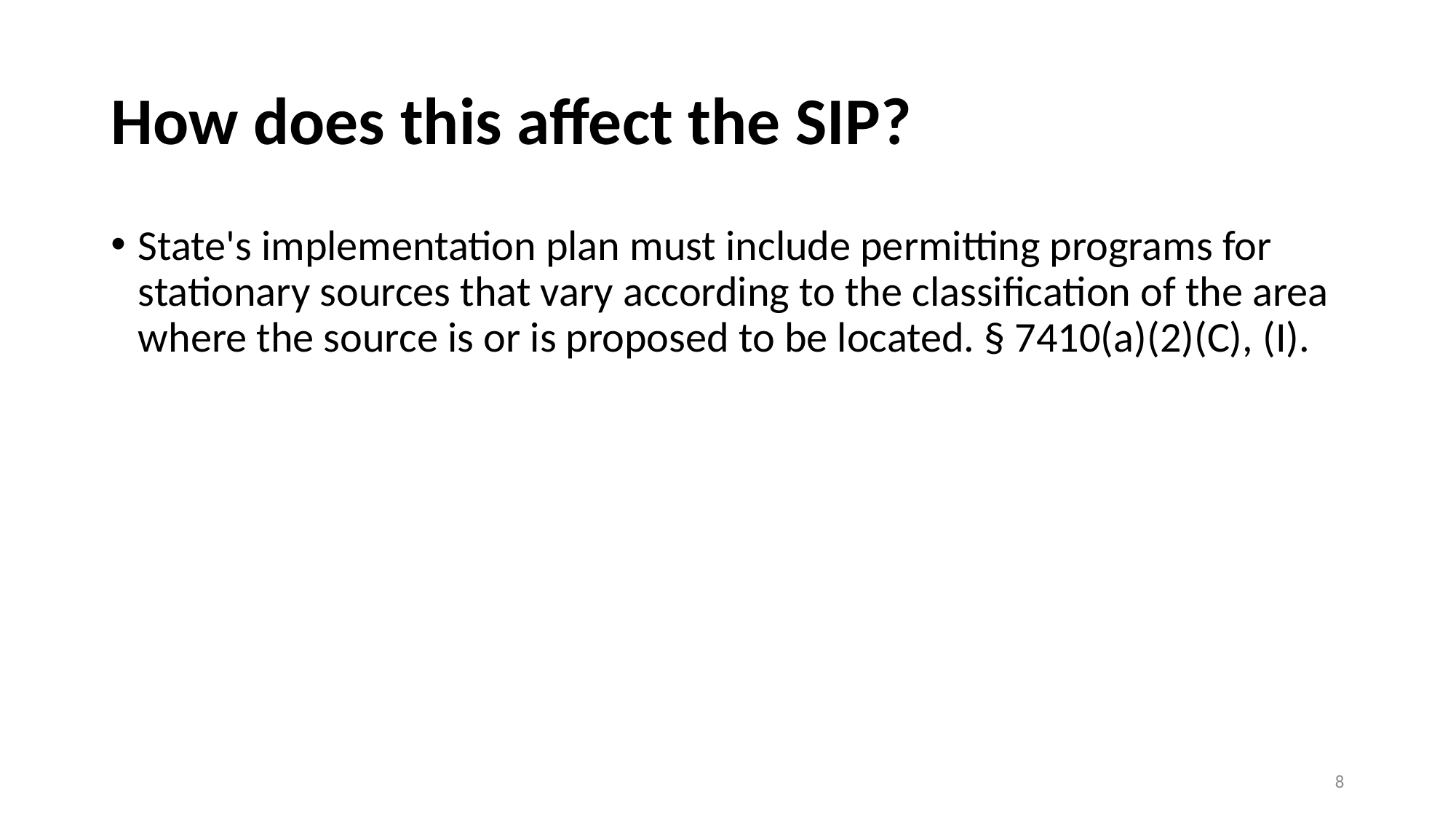

# How does this affect the SIP?
State's implementation plan must include permitting programs for stationary sources that vary according to the classification of the area where the source is or is proposed to be located. § 7410(a)(2)(C), (I).
8